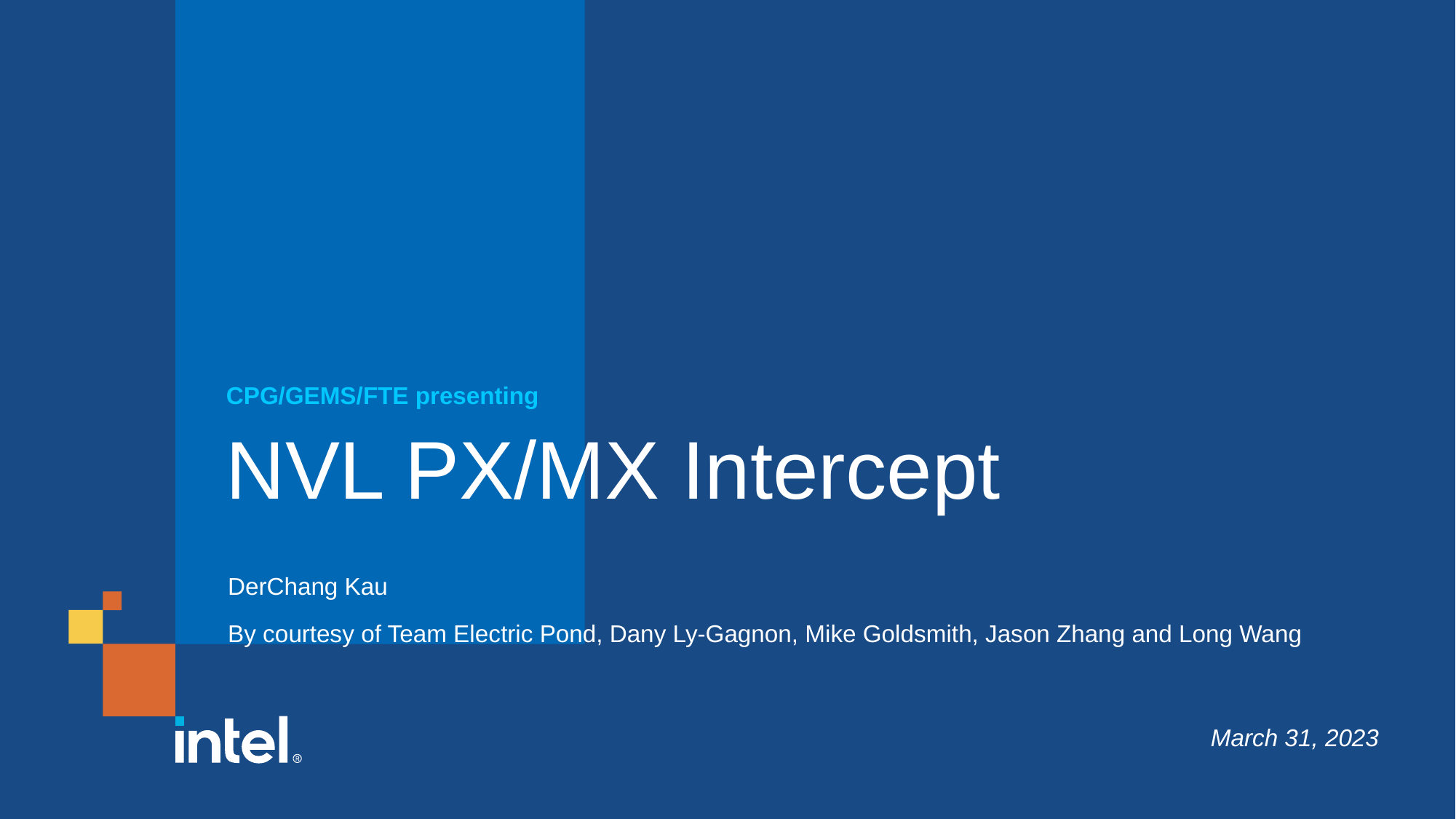

CPG/GEMS/FTE presenting
# NVL PX/MX Intercept
DerChang Kau
By courtesy of Team Electric Pond, Dany Ly-Gagnon, Mike Goldsmith, Jason Zhang and Long Wang
March 31, 2023